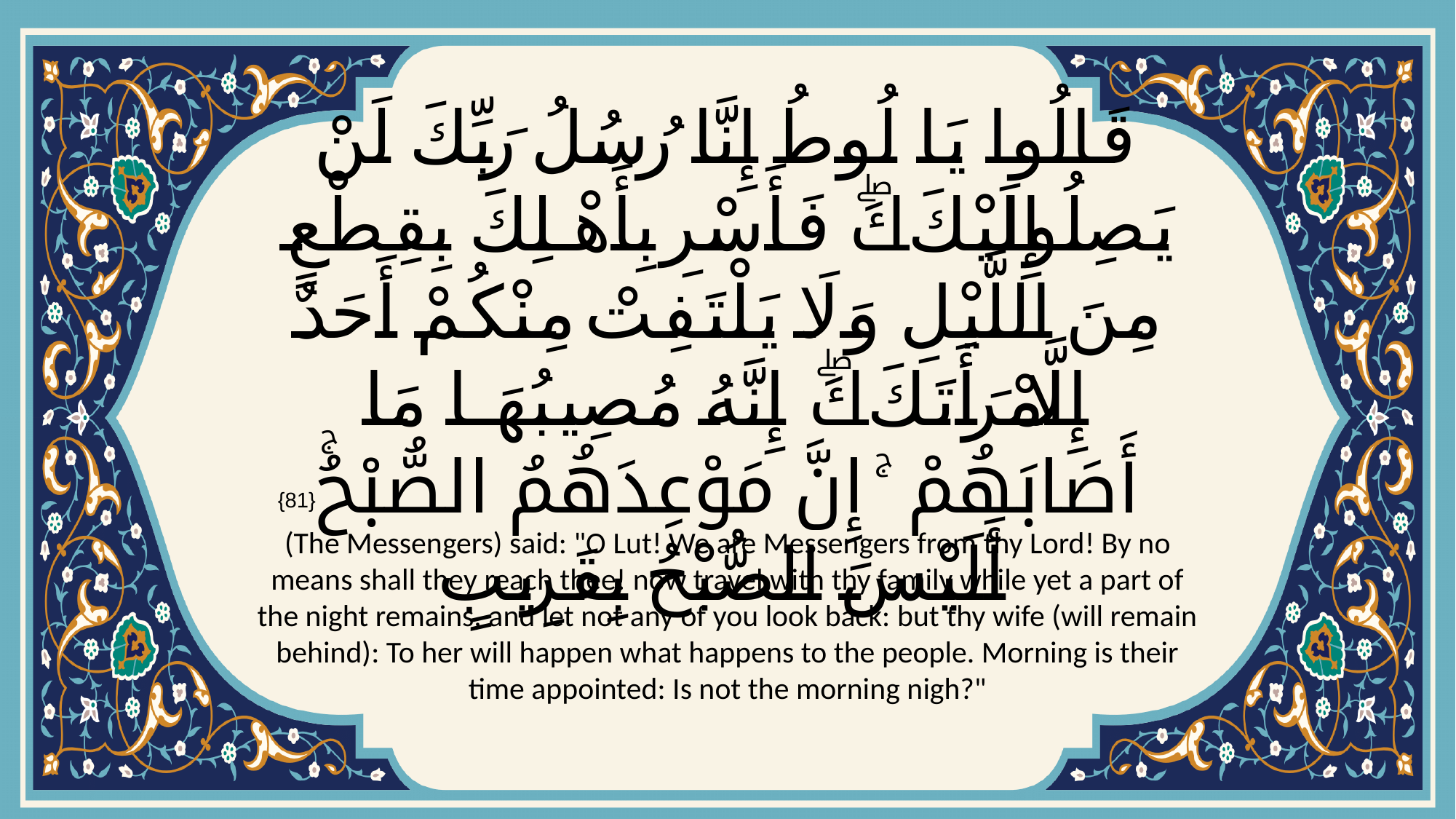

# قَالُوا يَا لُوطُ إِنَّا رُسُلُ رَبِّكَ لَنْ يَصِلُوا إِلَيْكَۖ فَأَسْرِ بِأَهْلِكَ بِقِطْعٍ مِنَ اللَّيْلِ وَلَا يَلْتَفِتْ مِنْكُمْ أَحَدٌ إِلَّا امْرَأَتَكَۖ إِنَّهُ مُصِيبُهَا مَا أَصَابَهُمْ ۚ إِنَّ مَوْعِدَهُمُ الصُّبْحُۚ أَلَيْسَ الصُّبْحُ بِقَرِيبٍ
{81}
(The Messengers) said: "O Lut! We are Messengers from thy Lord! By no means shall they reach thee! now travel with thy family while yet a part of the night remains, and let not any of you look back: but thy wife (will remain behind): To her will happen what happens to the people. Morning is their time appointed: Is not the morning nigh?"